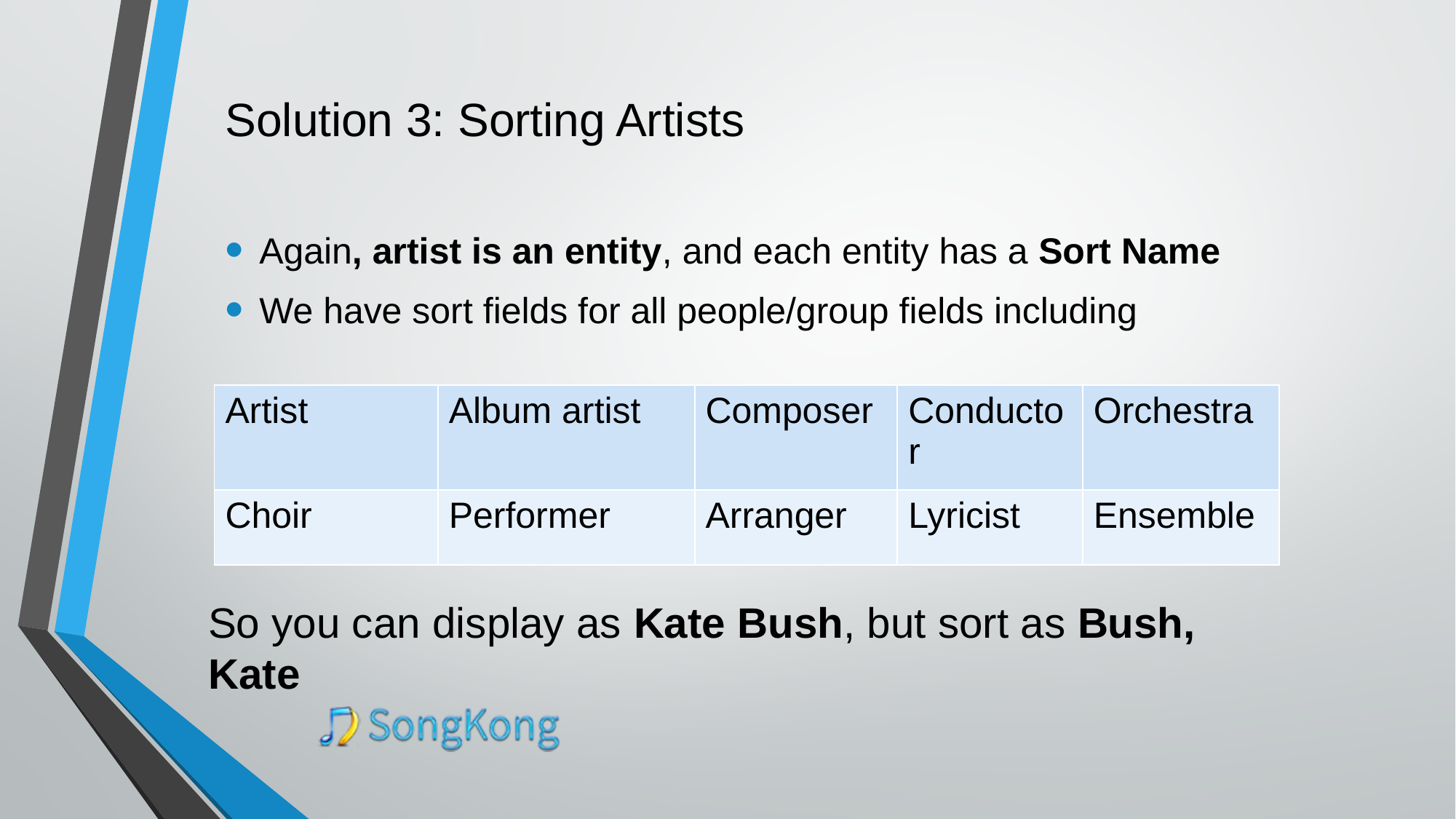

# Solution 3: Sorting Artists
Again, artist is an entity, and each entity has a Sort Name
We have sort fields for all people/group fields including
| Artist | Album artist | Composer | Conductor | Orchestra |
| --- | --- | --- | --- | --- |
| Choir | Performer | Arranger | Lyricist | Ensemble |
So you can display as Kate Bush, but sort as Bush, Kate